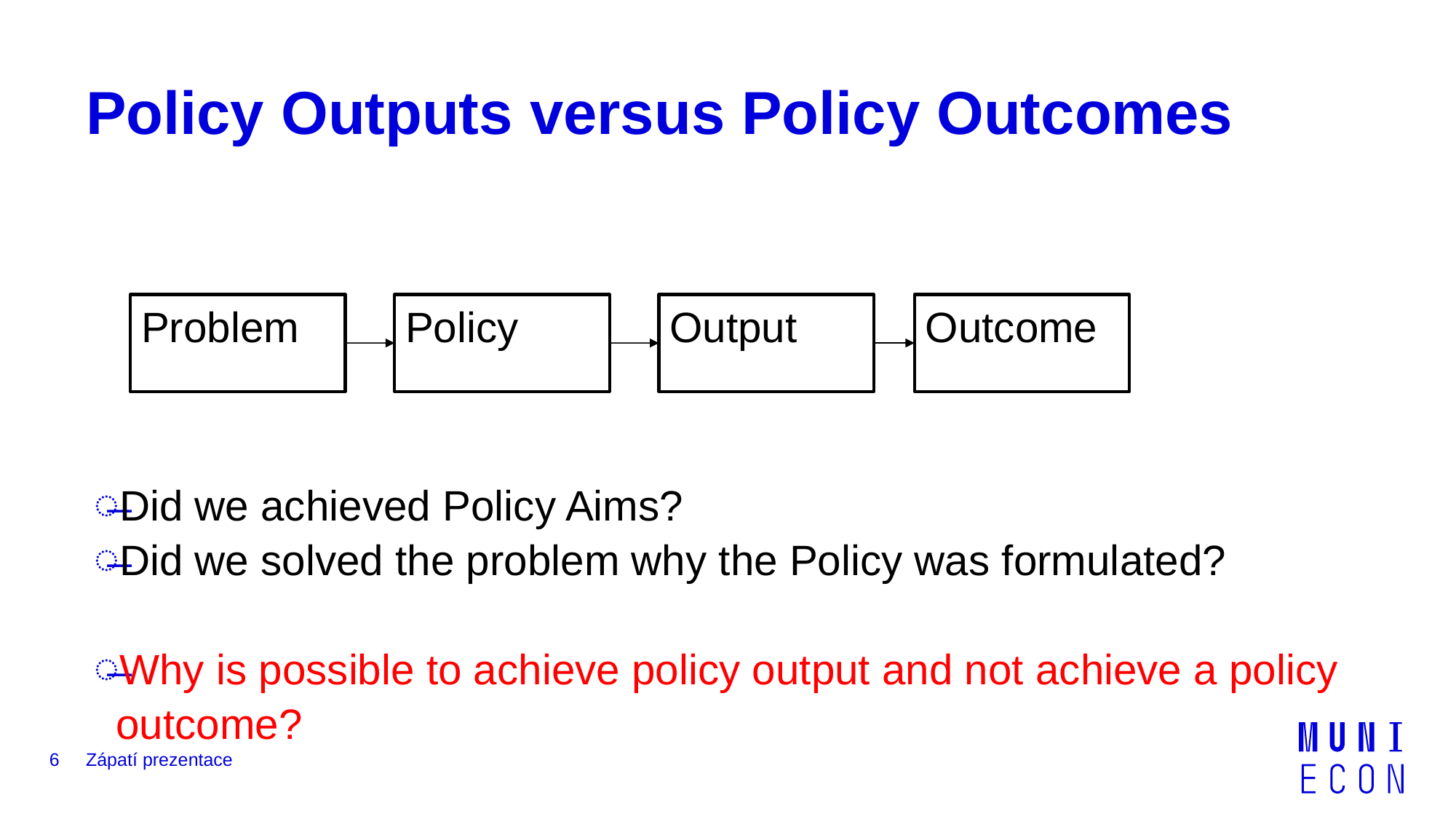

# Policy Outputs versus Policy Outcomes

Did we achieved Policy Aims?
Did we solved the problem why the Policy was formulated?

Why is possible to achieve policy output and not achieve a policy outcome?
Problem
Policy
Output
Outcome
6
Zápatí prezentace